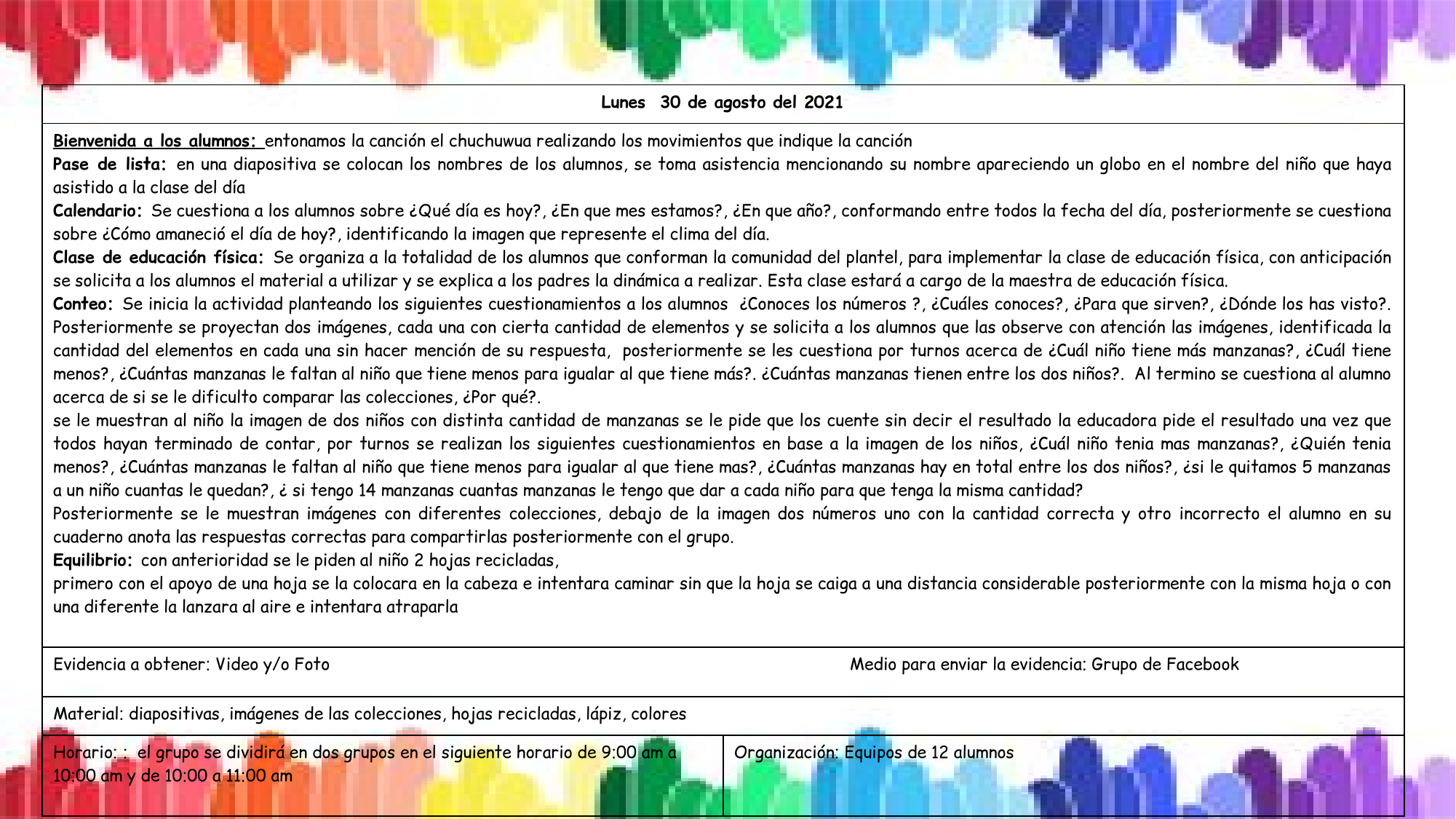

| Lunes 30 de agosto del 2021 |  |
| --- | --- |
| Bienvenida a los alumnos: entonamos la canción el chuchuwua realizando los movimientos que indique la canción Pase de lista: en una diapositiva se colocan los nombres de los alumnos, se toma asistencia mencionando su nombre apareciendo un globo en el nombre del niño que haya asistido a la clase del día Calendario: Se cuestiona a los alumnos sobre ¿Qué día es hoy?, ¿En que mes estamos?, ¿En que año?, conformando entre todos la fecha del día, posteriormente se cuestiona sobre ¿Cómo amaneció el día de hoy?, identificando la imagen que represente el clima del día. Clase de educación física: Se organiza a la totalidad de los alumnos que conforman la comunidad del plantel, para implementar la clase de educación física, con anticipación se solicita a los alumnos el material a utilizar y se explica a los padres la dinámica a realizar. Esta clase estará a cargo de la maestra de educación física. Conteo: Se inicia la actividad planteando los siguientes cuestionamientos a los alumnos ¿Conoces los números ?, ¿Cuáles conoces?, ¿Para que sirven?, ¿Dónde los has visto?. Posteriormente se proyectan dos imágenes, cada una con cierta cantidad de elementos y se solicita a los alumnos que las observe con atención las imágenes, identificada la cantidad del elementos en cada una sin hacer mención de su respuesta, posteriormente se les cuestiona por turnos acerca de ¿Cuál niño tiene más manzanas?, ¿Cuál tiene menos?, ¿Cuántas manzanas le faltan al niño que tiene menos para igualar al que tiene más?. ¿Cuántas manzanas tienen entre los dos niños?. Al termino se cuestiona al alumno acerca de si se le dificulto comparar las colecciones, ¿Por qué?. se le muestran al niño la imagen de dos niños con distinta cantidad de manzanas se le pide que los cuente sin decir el resultado la educadora pide el resultado una vez que todos hayan terminado de contar, por turnos se realizan los siguientes cuestionamientos en base a la imagen de los niños, ¿Cuál niño tenia mas manzanas?, ¿Quién tenia menos?, ¿Cuántas manzanas le faltan al niño que tiene menos para igualar al que tiene mas?, ¿Cuántas manzanas hay en total entre los dos niños?, ¿si le quitamos 5 manzanas a un niño cuantas le quedan?, ¿ si tengo 14 manzanas cuantas manzanas le tengo que dar a cada niño para que tenga la misma cantidad? Posteriormente se le muestran imágenes con diferentes colecciones, debajo de la imagen dos números uno con la cantidad correcta y otro incorrecto el alumno en su cuaderno anota las respuestas correctas para compartirlas posteriormente con el grupo. Equilibrio: con anterioridad se le piden al niño 2 hojas recicladas, primero con el apoyo de una hoja se la colocara en la cabeza e intentara caminar sin que la hoja se caiga a una distancia considerable posteriormente con la misma hoja o con una diferente la lanzara al aire e intentara atraparla |  |
| Evidencia a obtener: Video y/o Foto Medio para enviar la evidencia: Grupo de Facebook |  |
| Material: diapositivas, imágenes de las colecciones, hojas recicladas, lápiz, colores |  |
| Horario: : el grupo se dividirá en dos grupos en el siguiente horario de 9:00 am a 10:00 am y de 10:00 a 11:00 am | Organización: Equipos de 12 alumnos |